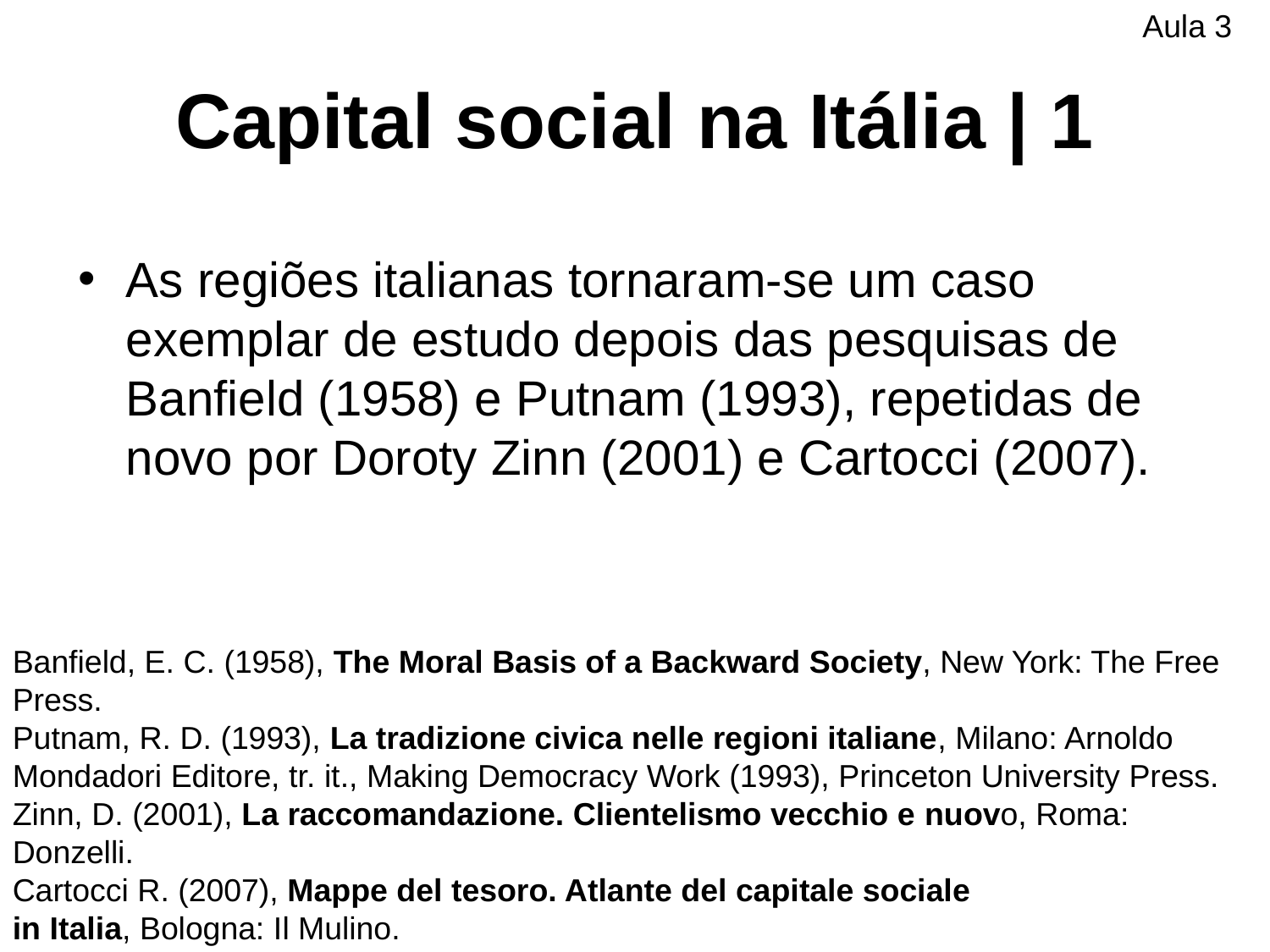

Aula 3
# Capital social na Itália | 1
As regiões italianas tornaram-se um caso exemplar de estudo depois das pesquisas de Banfield (1958) e Putnam (1993), repetidas de novo por Doroty Zinn (2001) e Cartocci (2007).
Banfield, E. C. (1958), The Moral Basis of a Backward Society, New York: The Free Press.
Putnam, R. D. (1993), La tradizione civica nelle regioni italiane, Milano: Arnoldo Mondadori Editore, tr. it., Making Democracy Work (1993), Princeton University Press.
Zinn, D. (2001), La raccomandazione. Clientelismo vecchio e nuovo, Roma: Donzelli.
Cartocci R. (2007), Mappe del tesoro. Atlante del capitale sociale
in Italia, Bologna: Il Mulino.